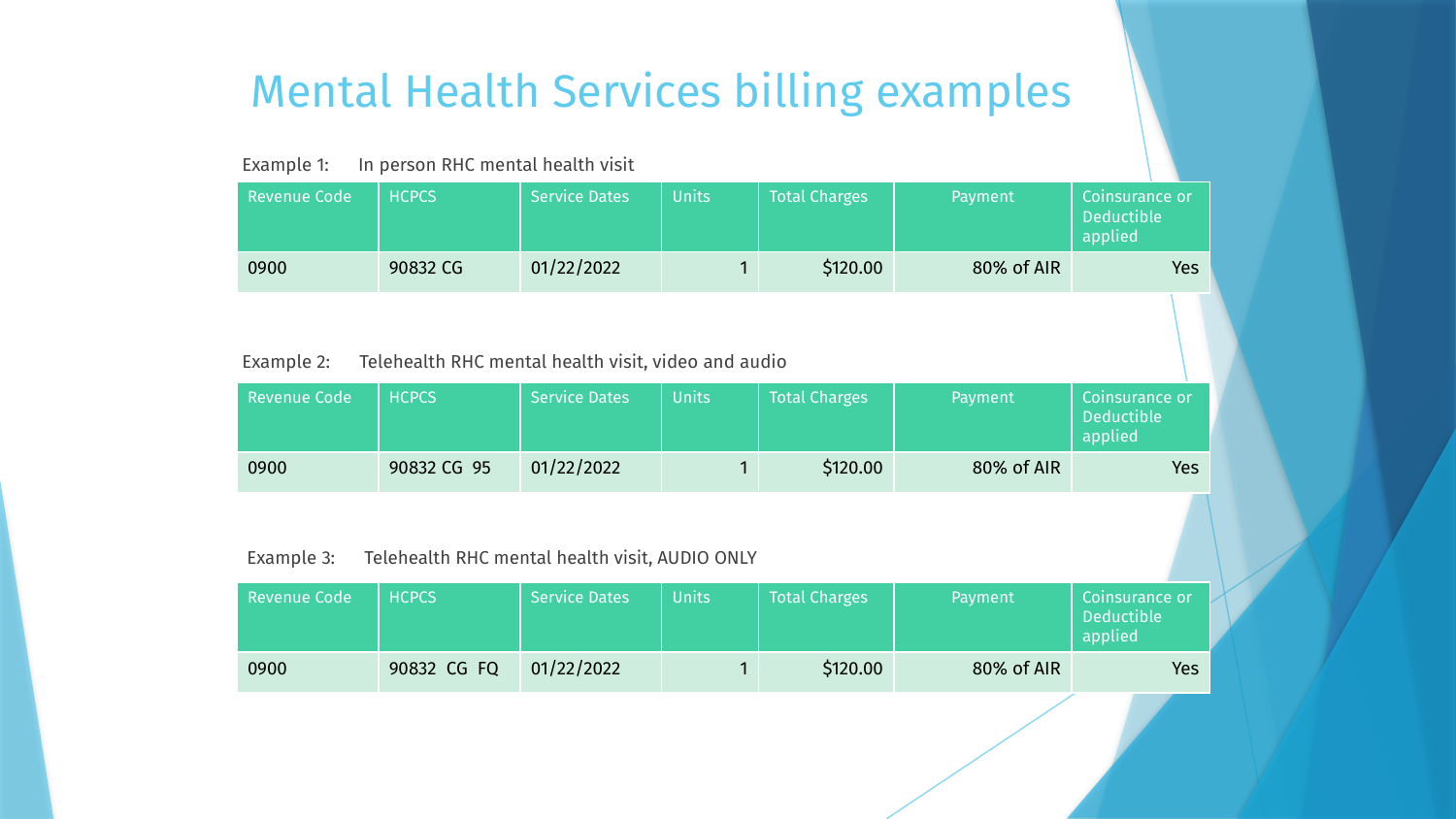

Example 1:      In person RHC mental health visit

Example 2:      Telehealth RHC mental health visit, video and audio

 Example 3:      Telehealth RHC mental health visit, AUDIO ONLY

# Mental Health Services billing examples
| Revenue Code | HCPCS | Service Dates | Units | Total Charges | Payment | Coinsurance or Deductible applied |
| --- | --- | --- | --- | --- | --- | --- |
| 0900 | 90832 CG | 01/22/2022 | 1 | $120.00 | 80% of AIR | Yes |
| Revenue Code | HCPCS | Service Dates | Units | Total Charges | Payment | Coinsurance or Deductible applied |
| --- | --- | --- | --- | --- | --- | --- |
| 0900 | 90832 CG 95 | 01/22/2022 | 1 | $120.00 | 80% of AIR | Yes |
| Revenue Code | HCPCS | Service Dates | Units | Total Charges | Payment | Coinsurance or Deductible applied |
| --- | --- | --- | --- | --- | --- | --- |
| 0900 | 90832 CG FQ | 01/22/2022 | 1 | $120.00 | 80% of AIR | Yes |